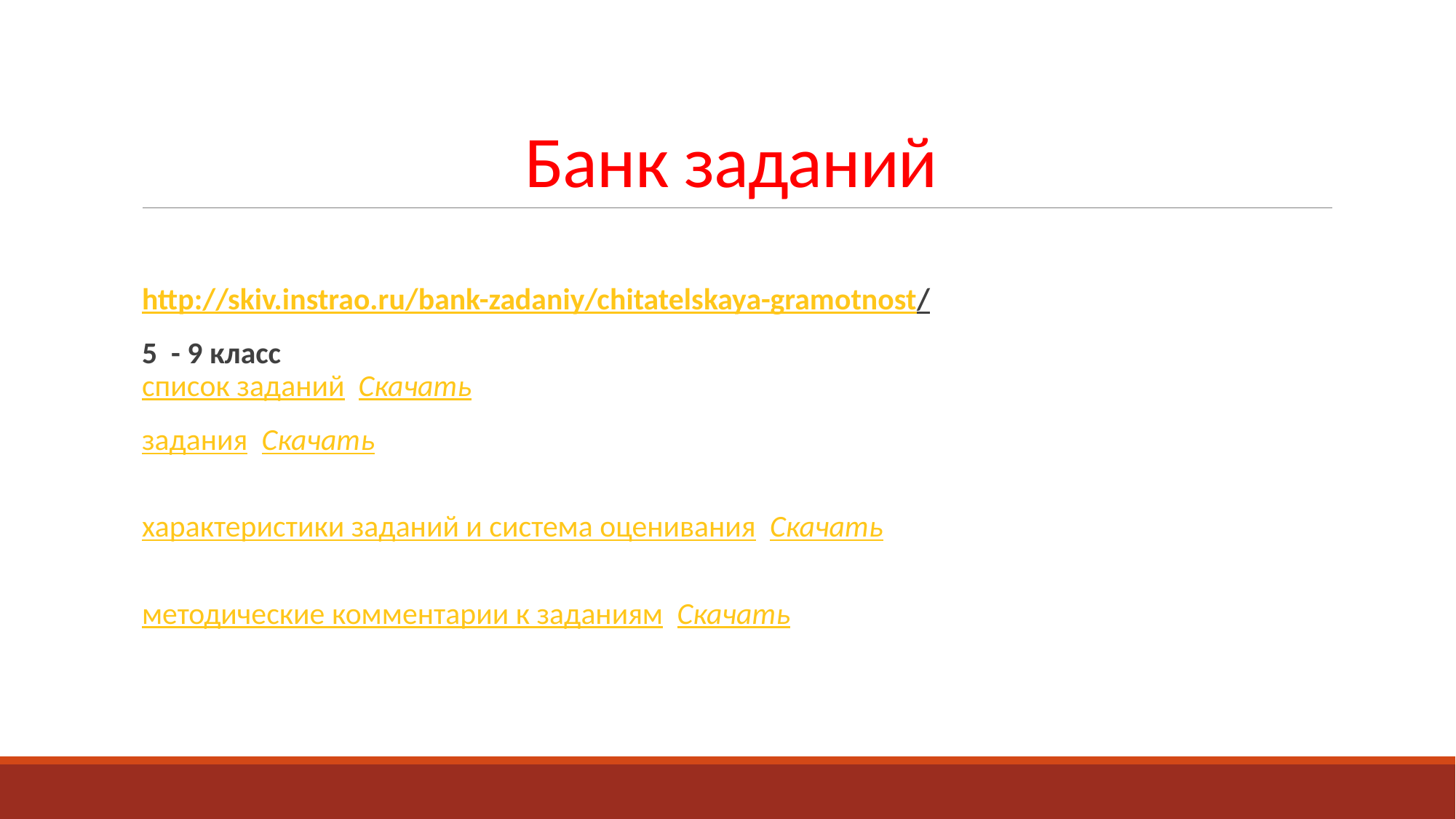

# Банк заданий

http://skiv.instrao.ru/bank-zadaniy/chitatelskaya-gramotnost/
5  - 9 класс
список заданий  Скачать
задания  Скачать
характеристики заданий и система оценивания  Скачать
методические комментарии к заданиям  Скачать